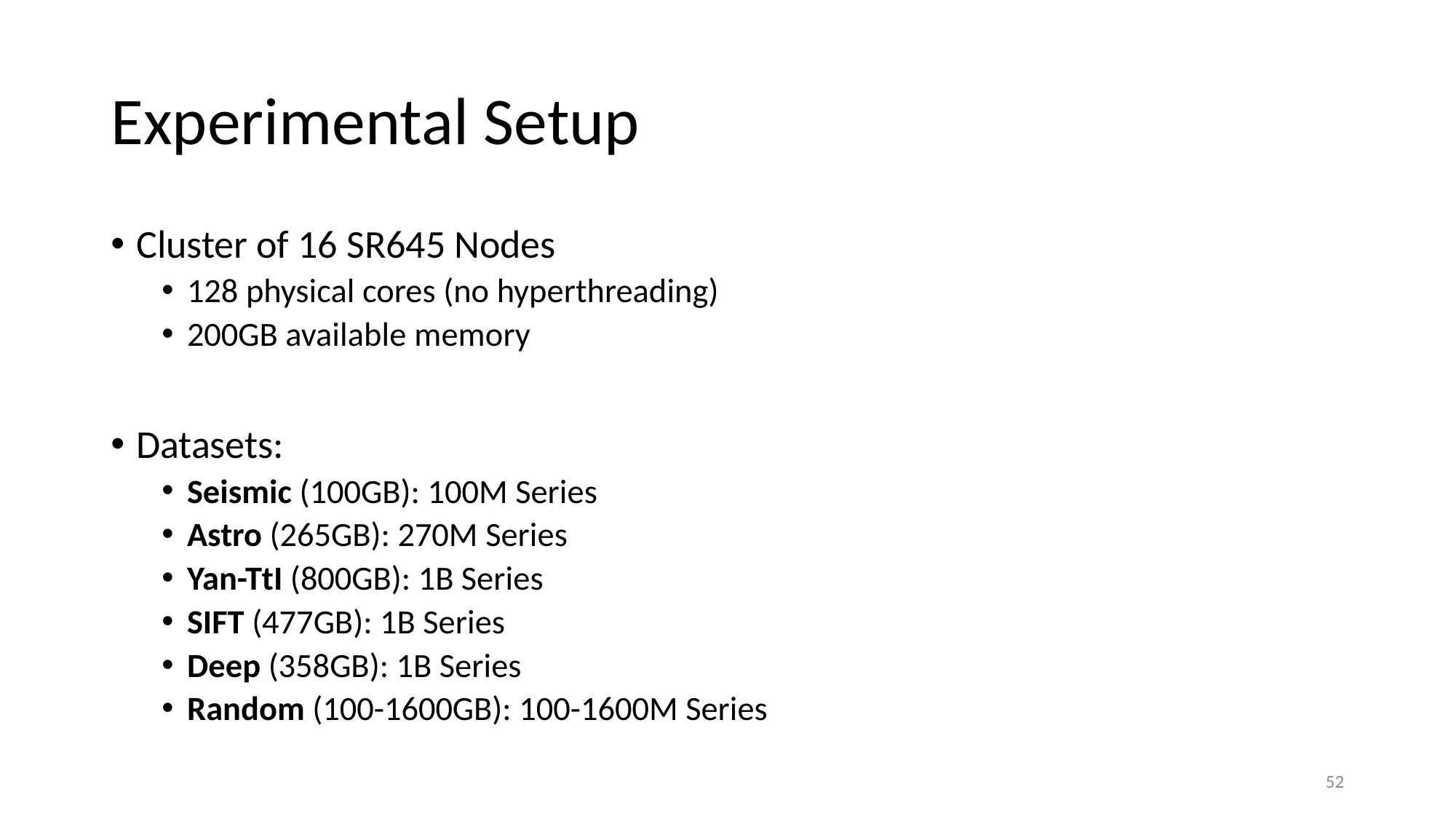

# Experimental Setup
Cluster of 16 SR645 Nodes
128 physical cores (no hyperthreading)
200GB available memory

Datasets:
Seismic (100GB): 100M Series
Astro (265GB): 270M Series
Yan-TtI (800GB): 1B Series
SIFT (477GB): 1B Series
Deep (358GB): 1B Series
Random (100-1600GB): 100-1600M Series

52